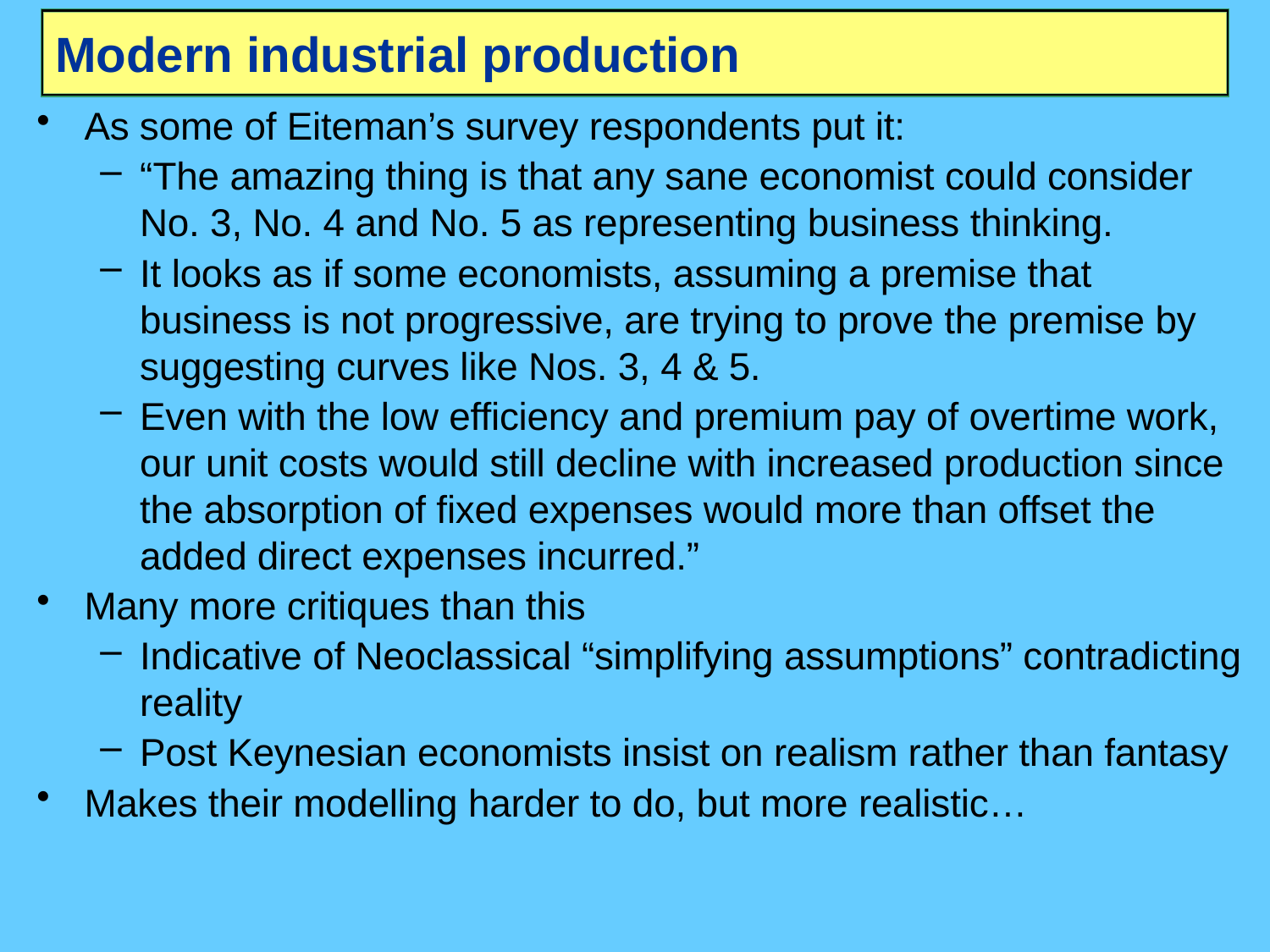

# Modern industrial production
As some of Eiteman’s survey respondents put it:
“The amazing thing is that any sane economist could consider No. 3, No. 4 and No. 5 as representing business thinking.
It looks as if some economists, assuming a premise that business is not progressive, are trying to prove the premise by suggesting curves like Nos. 3, 4 & 5.
Even with the low efficiency and premium pay of overtime work, our unit costs would still decline with increased production since the absorption of fixed expenses would more than offset the added direct expenses incurred.”
Many more critiques than this
Indicative of Neoclassical “simplifying assumptions” contradicting reality
Post Keynesian economists insist on realism rather than fantasy
Makes their modelling harder to do, but more realistic…